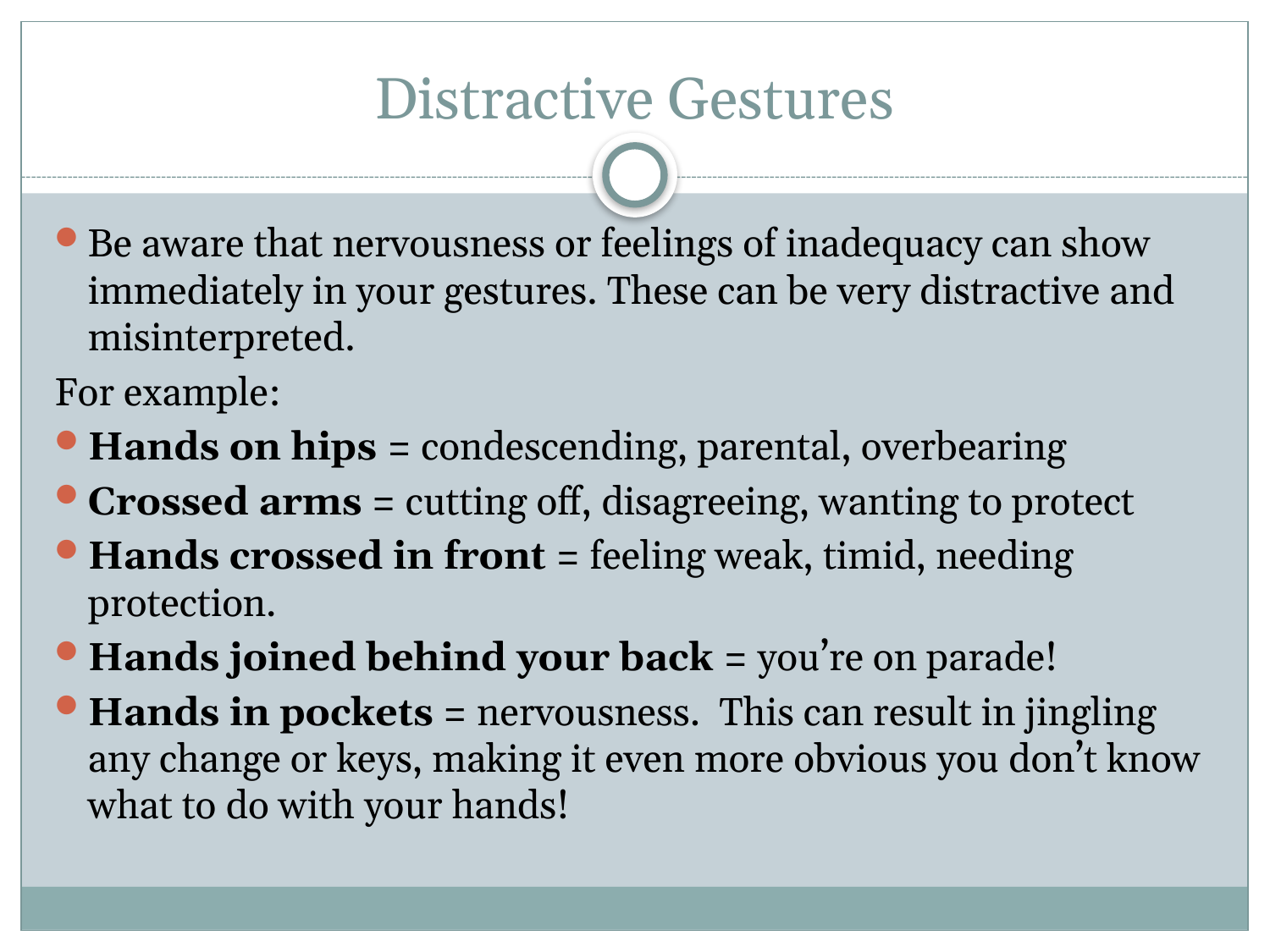

# Distractive Gestures
Be aware that nervousness or feelings of inadequacy can show immediately in your gestures. These can be very distractive and misinterpreted.
For example:
Hands on hips = condescending, parental, overbearing
Crossed arms = cutting off, disagreeing, wanting to protect
Hands crossed in front = feeling weak, timid, needing protection.
Hands joined behind your back = you’re on parade!
Hands in pockets = nervousness.  This can result in jingling any change or keys, making it even more obvious you don’t know what to do with your hands!